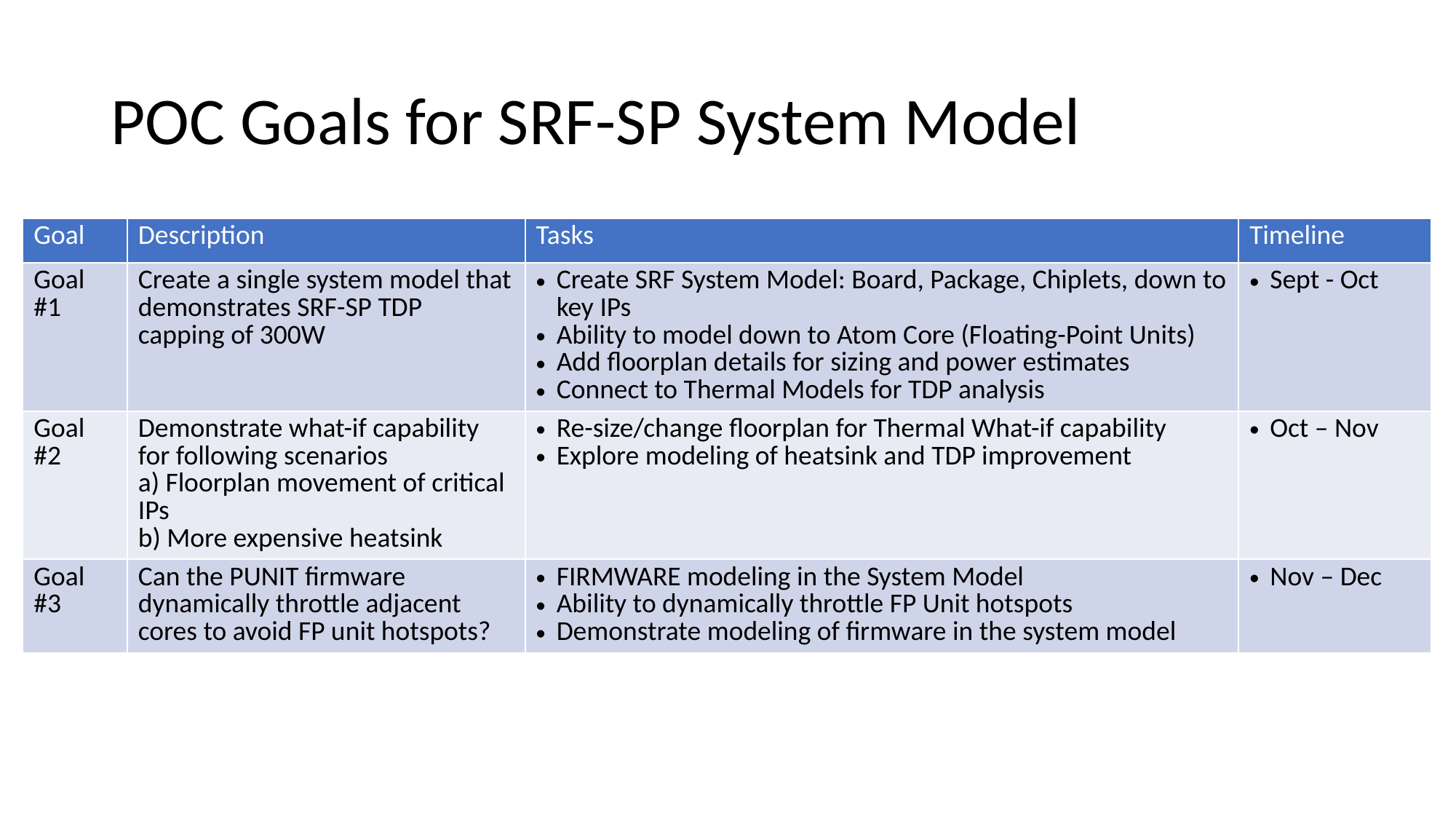

# POC Goals for SRF-SP System Model
| Goal | Description | Tasks | Timeline |
| --- | --- | --- | --- |
| Goal #1 | Create a single system model that demonstrates SRF-SP TDP capping of 300W | Create SRF System Model: Board, Package, Chiplets, down to key IPs Ability to model down to Atom Core (Floating-Point Units) Add floorplan details for sizing and power estimates Connect to Thermal Models for TDP analysis | Sept - Oct |
| Goal #2 | Demonstrate what-if capability for following scenarios a) Floorplan movement of critical IPs b) More expensive heatsink | Re-size/change floorplan for Thermal What-if capability Explore modeling of heatsink and TDP improvement | Oct – Nov |
| Goal #3 | Can the PUNIT firmware dynamically throttle adjacent cores to avoid FP unit hotspots? | FIRMWARE modeling in the System Model Ability to dynamically throttle FP Unit hotspots Demonstrate modeling of firmware in the system model | Nov – Dec |